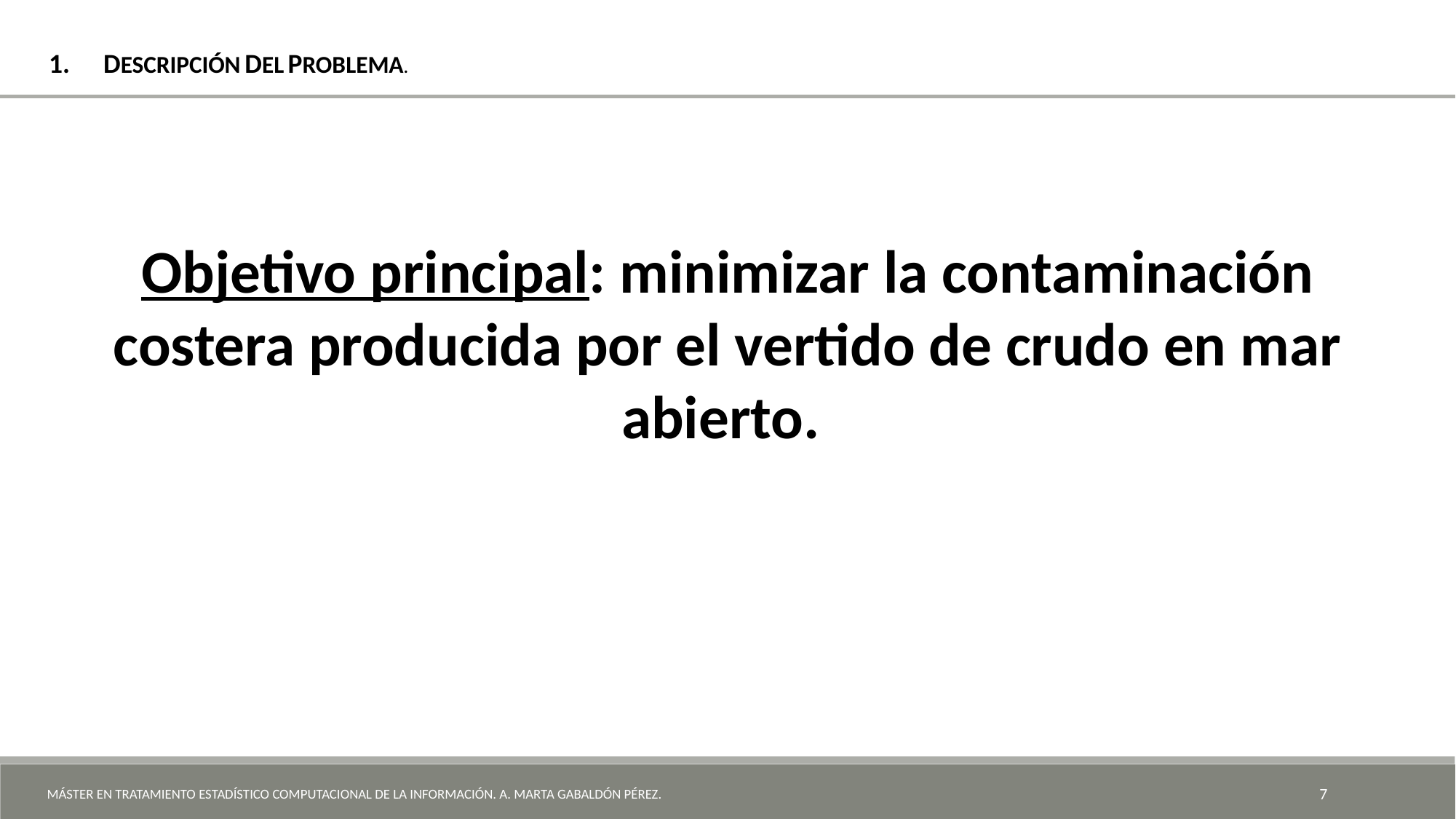

DESCRIPCIÓN DEL PROBLEMA.
Objetivo principal: minimizar la contaminación costera producida por el vertido de crudo en mar abierto.
Máster en Tratamiento Estadístico Computacional de la Información. A. Marta Gabaldón Pérez.
7